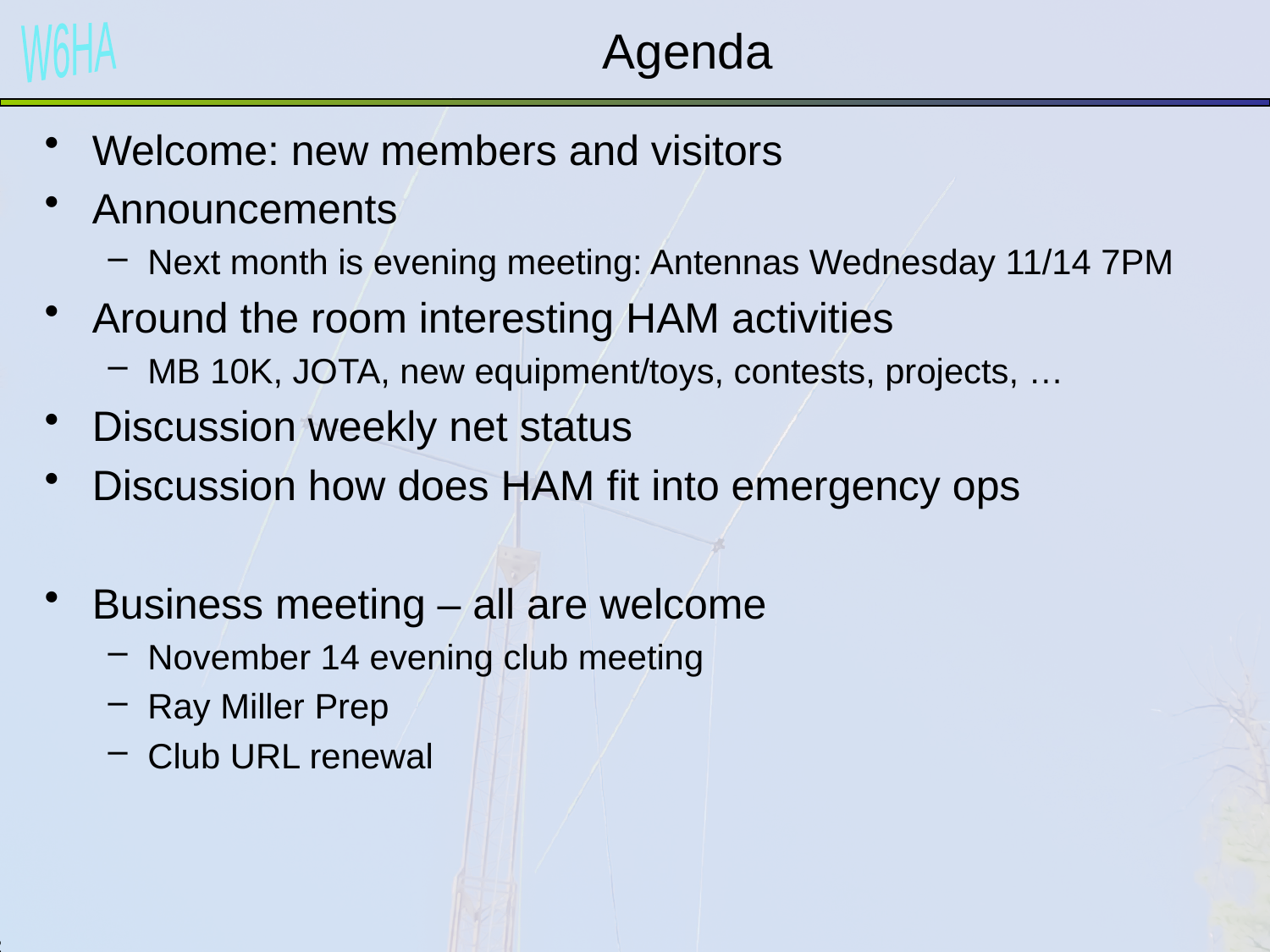

# Agenda
Welcome: new members and visitors
Announcements
Next month is evening meeting: Antennas Wednesday 11/14 7PM
Around the room interesting HAM activities
MB 10K, JOTA, new equipment/toys, contests, projects, …
Discussion weekly net status
Discussion how does HAM fit into emergency ops

Business meeting – all are welcome
November 14 evening club meeting
Ray Miller Prep
Club URL renewal